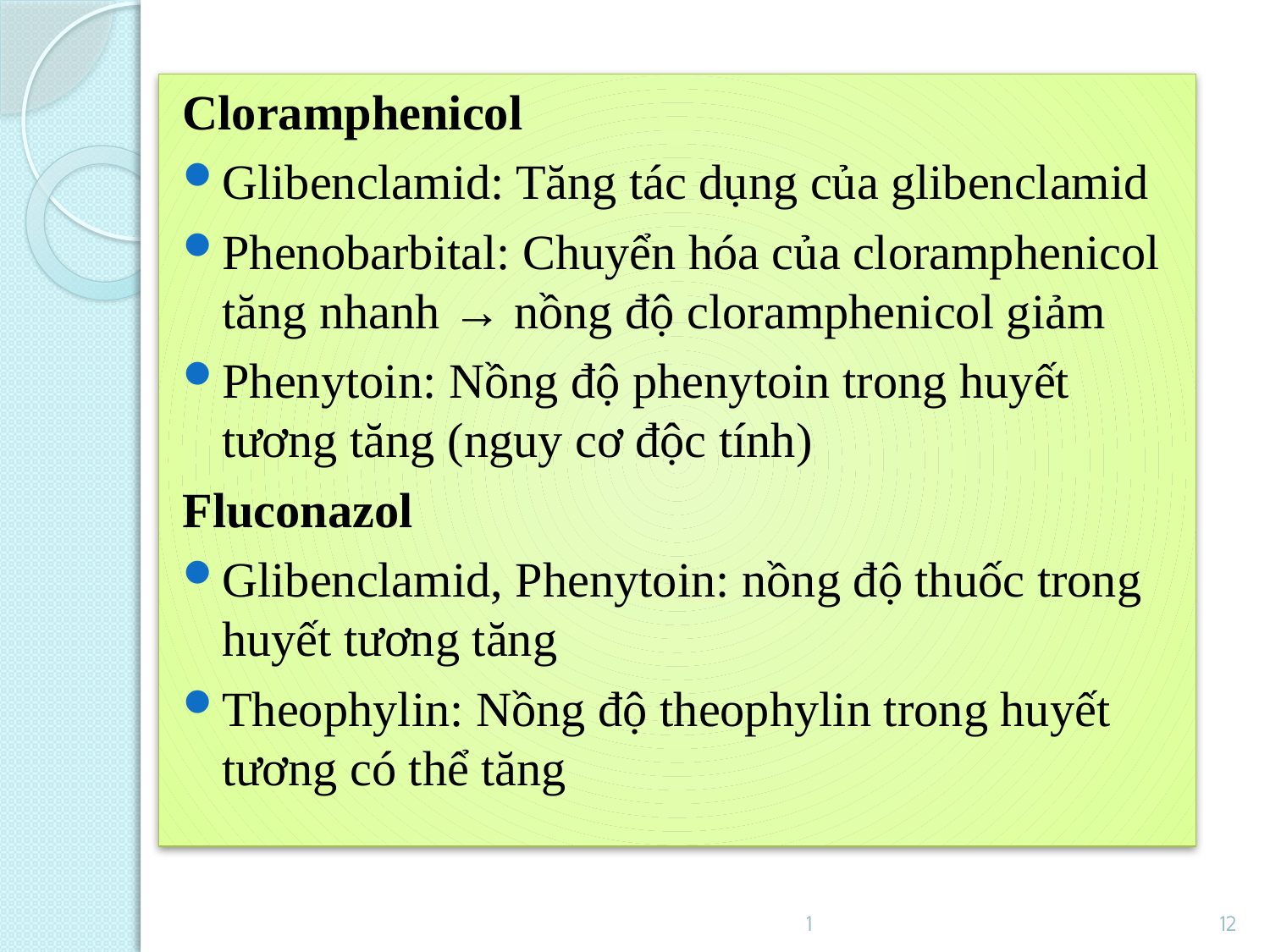

Cloramphenicol
Glibenclamid: Tăng tác dụng của glibenclamid
Phenobarbital: Chuyển hóa của cloramphenicol tăng nhanh → nồng độ cloramphenicol giảm
Phenytoin: Nồng độ phenytoin trong huyết tương tăng (nguy cơ độc tính)
Fluconazol
Glibenclamid, Phenytoin: nồng độ thuốc trong huyết tương tăng
Theophylin: Nồng độ theophylin trong huyết tương có thể tăng

1
12